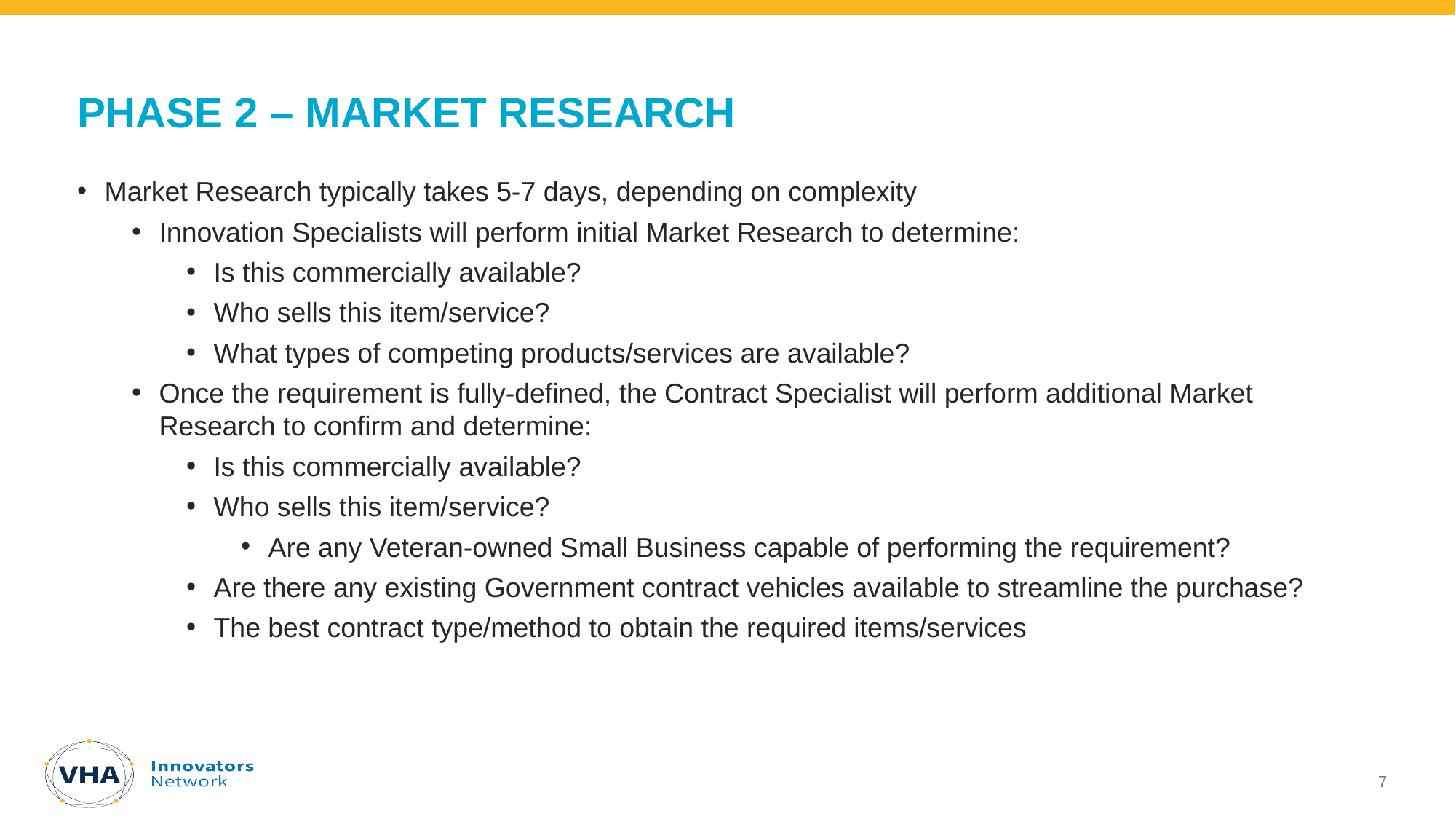

# PHASE 2 – Market research
Market Research typically takes 5-7 days, depending on complexity
Innovation Specialists will perform initial Market Research to determine:
Is this commercially available?
Who sells this item/service?
What types of competing products/services are available?
Once the requirement is fully-defined, the Contract Specialist will perform additional Market Research to confirm and determine:
Is this commercially available?
Who sells this item/service?
Are any Veteran-owned Small Business capable of performing the requirement?
Are there any existing Government contract vehicles available to streamline the purchase?
The best contract type/method to obtain the required items/services

7